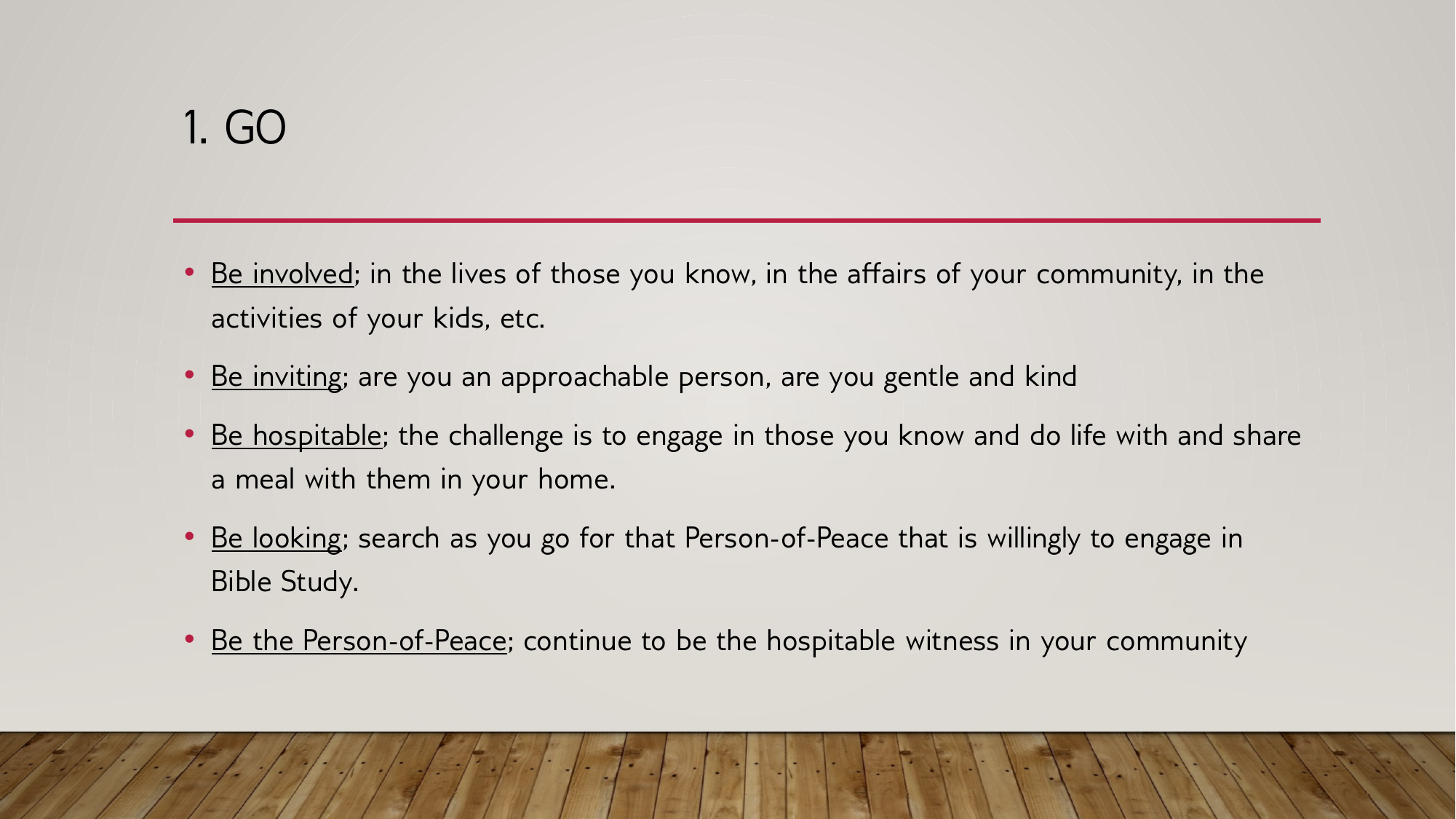

# 1. Go
Be involved; in the lives of those you know, in the affairs of your community, in the activities of your kids, etc.
Be inviting; are you an approachable person, are you gentle and kind
Be hospitable; the challenge is to engage in those you know and do life with and share a meal with them in your home.
Be looking; search as you go for that Person-of-Peace that is willingly to engage in Bible Study.
Be the Person-of-Peace; continue to be the hospitable witness in your community